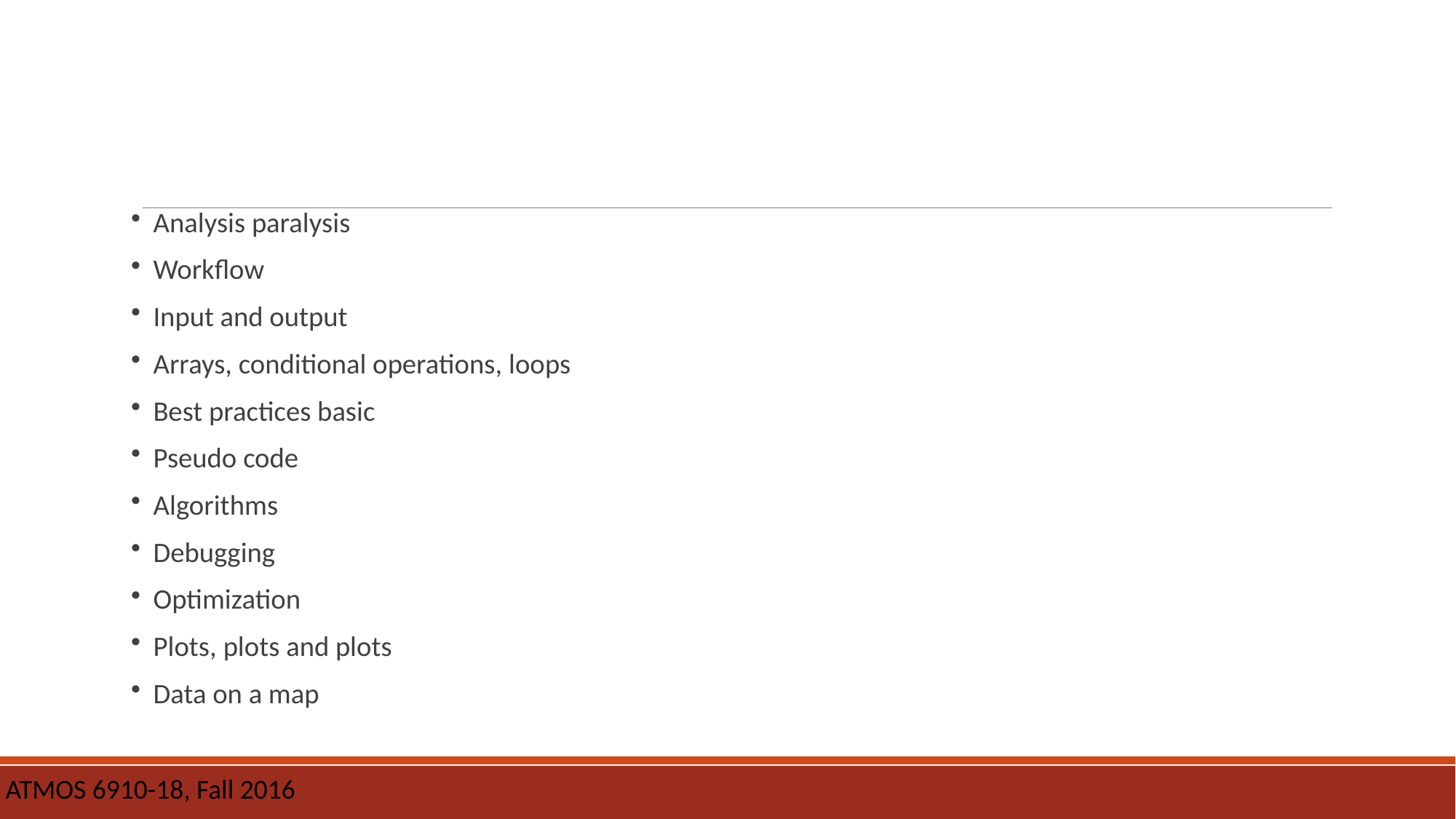

#
Analysis paralysis
Workflow
Input and output
Arrays, conditional operations, loops
Best practices basic
Pseudo code
Algorithms
Debugging
Optimization
Plots, plots and plots
Data on a map